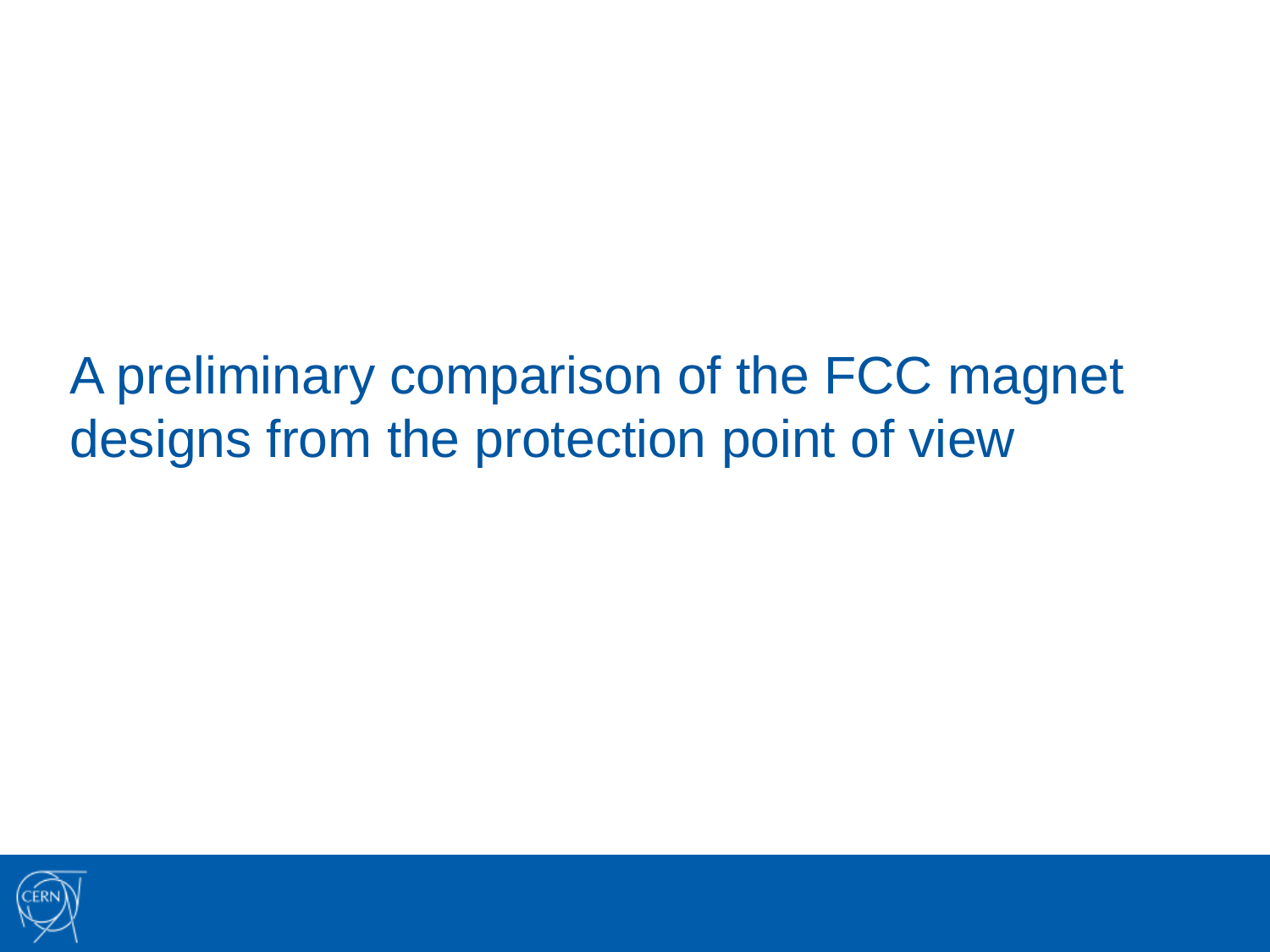

# A preliminary comparison of the FCC magnet designs from the protection point of view